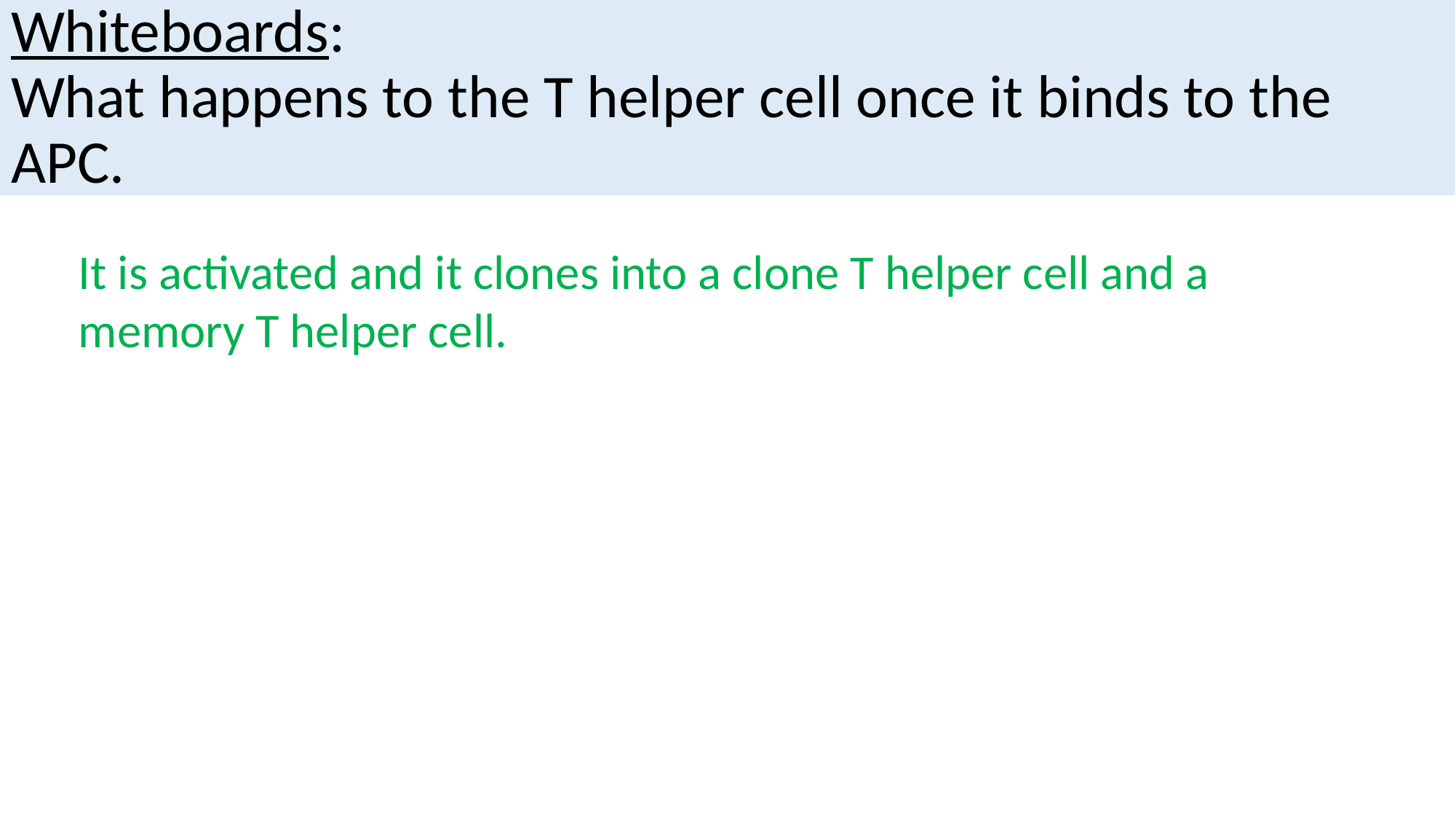

# Whiteboards: What happens to the T helper cell once it binds to the APC.
It is activated and it clones into a clone T helper cell and a memory T helper cell.